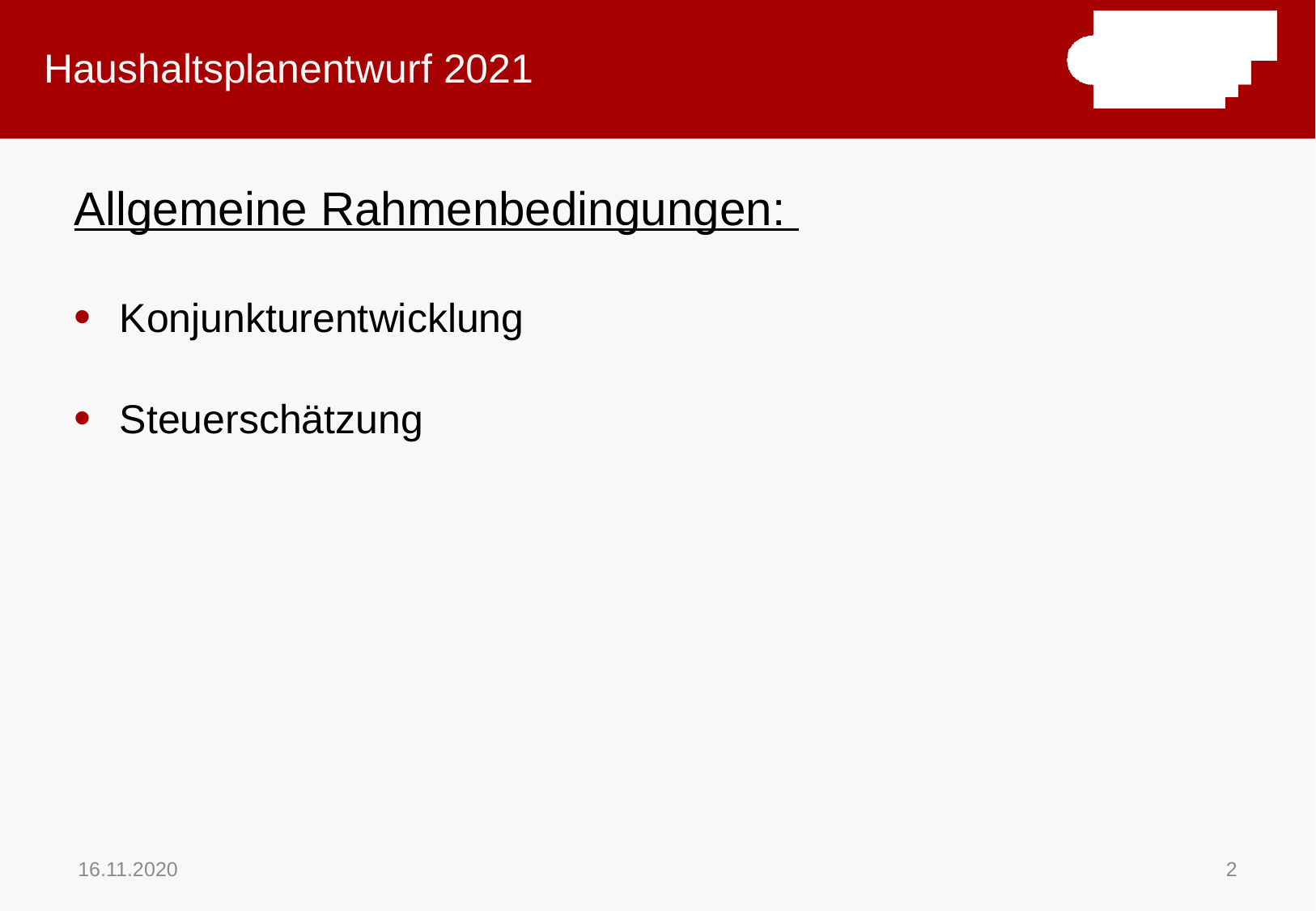

# Haushaltsplanentwurf 2021
Allgemeine Rahmenbedingungen:

Konjunkturentwicklung
Steuerschätzung

16.11.2020

2